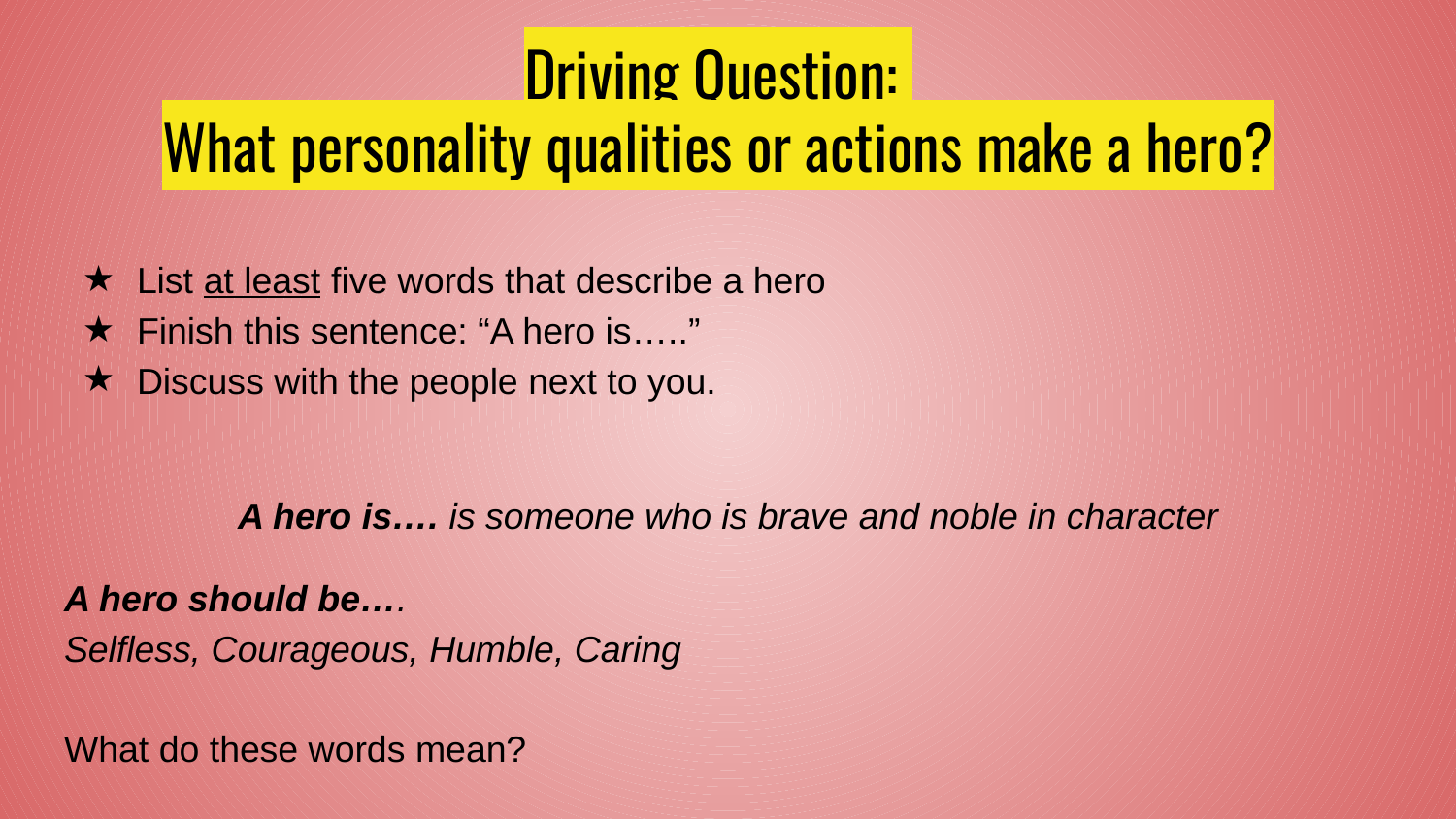

# Driving Question:
What personality qualities or actions make a hero?
List at least five words that describe a hero
Finish this sentence: “A hero is…..”
Discuss with the people next to you.
A hero is…. is someone who is brave and noble in character
A hero should be….
Selfless, Courageous, Humble, Caring
What do these words mean?